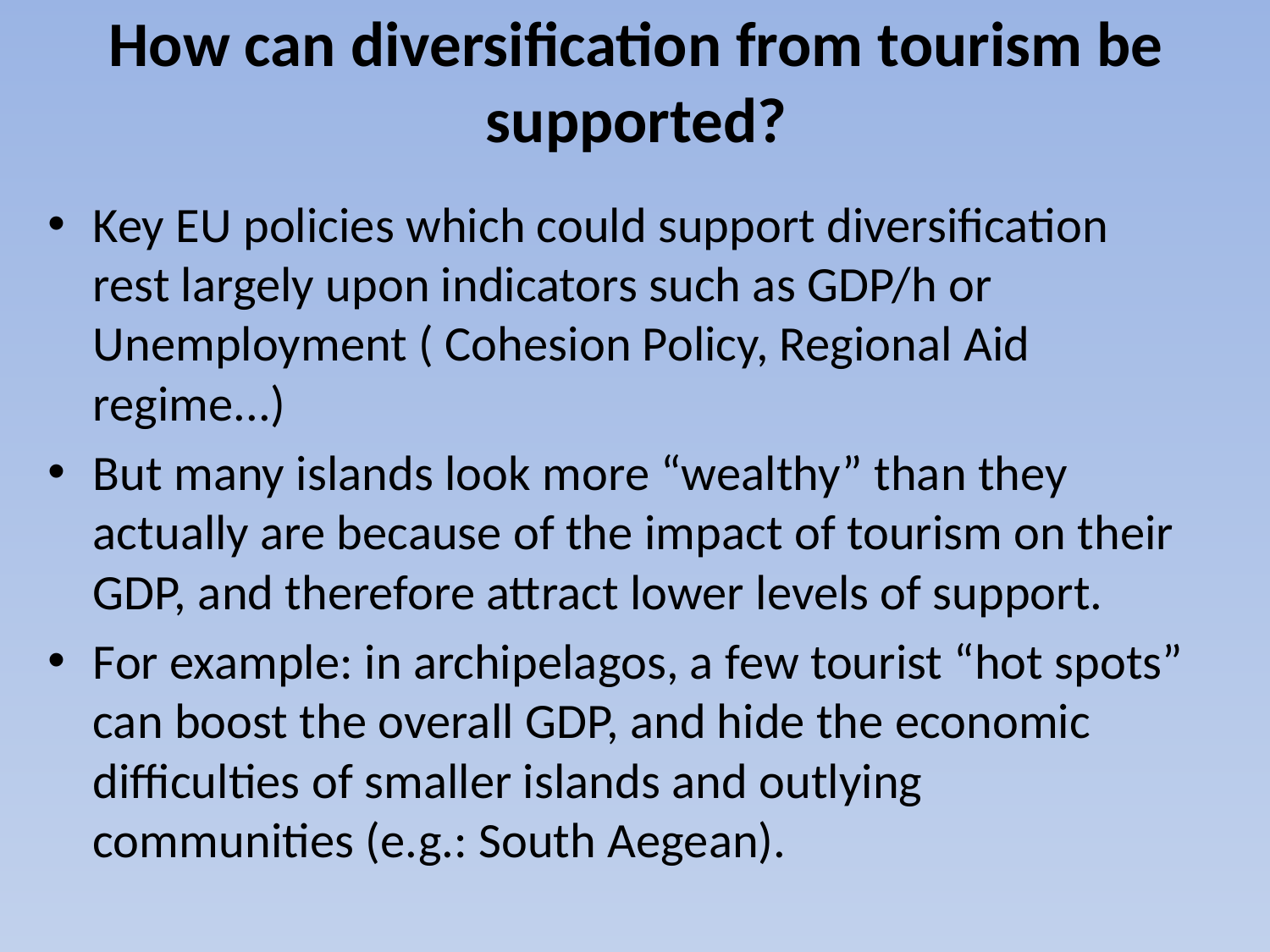

# How can diversification from tourism be supported?
Key EU policies which could support diversification rest largely upon indicators such as GDP/h or Unemployment ( Cohesion Policy, Regional Aid regime...)
But many islands look more “wealthy” than they actually are because of the impact of tourism on their GDP, and therefore attract lower levels of support.
For example: in archipelagos, a few tourist “hot spots” can boost the overall GDP, and hide the economic difficulties of smaller islands and outlying communities (e.g.: South Aegean).